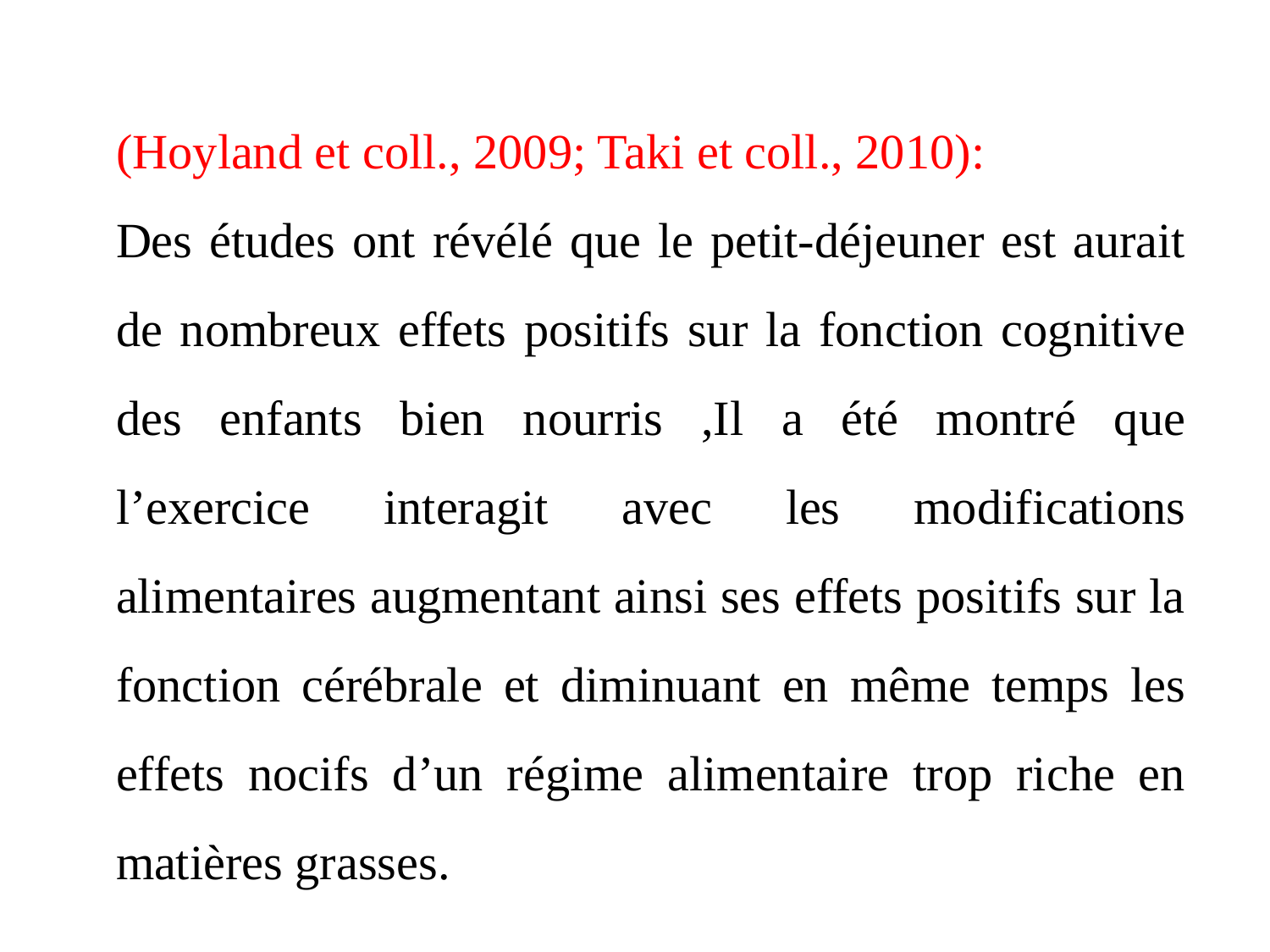

(Hoyland et coll., 2009; Taki et coll., 2010):
Des études ont révélé que le petit-déjeuner est aurait de nombreux effets positifs sur la fonction cognitive des enfants bien nourris ,Il a été montré que l’exercice interagit avec les modifications alimentaires augmentant ainsi ses effets positifs sur la fonction cérébrale et diminuant en même temps les effets nocifs d’un régime alimentaire trop riche en matières grasses.